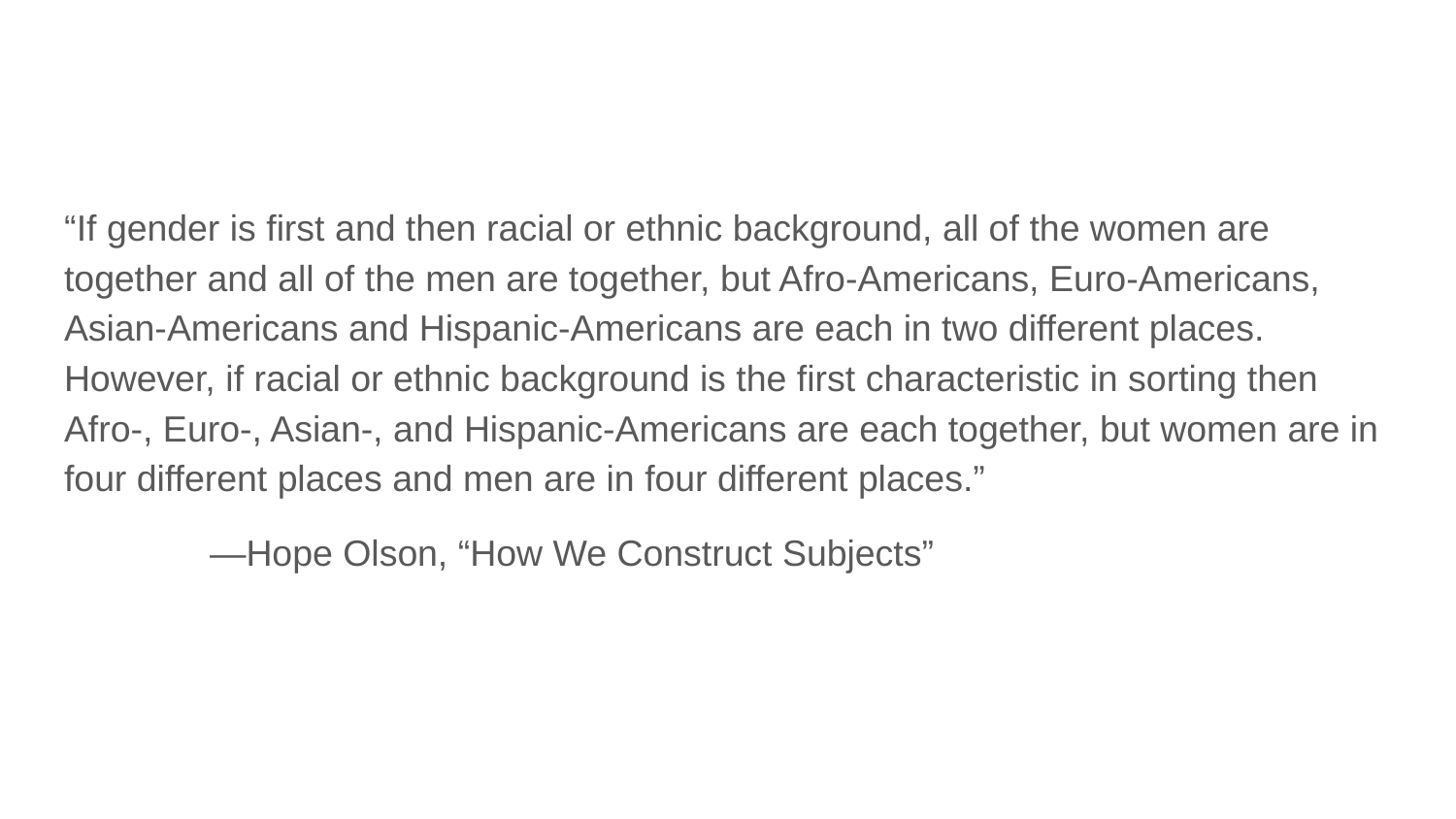

“If gender is first and then racial or ethnic background, all of the women are together and all of the men are together, but Afro-Americans, Euro-Americans, Asian-Americans and Hispanic-Americans are each in two different places. However, if racial or ethnic background is the first characteristic in sorting then Afro-, Euro-, Asian-, and Hispanic-Americans are each together, but women are in four different places and men are in four different places.”
	—Hope Olson, “How We Construct Subjects”